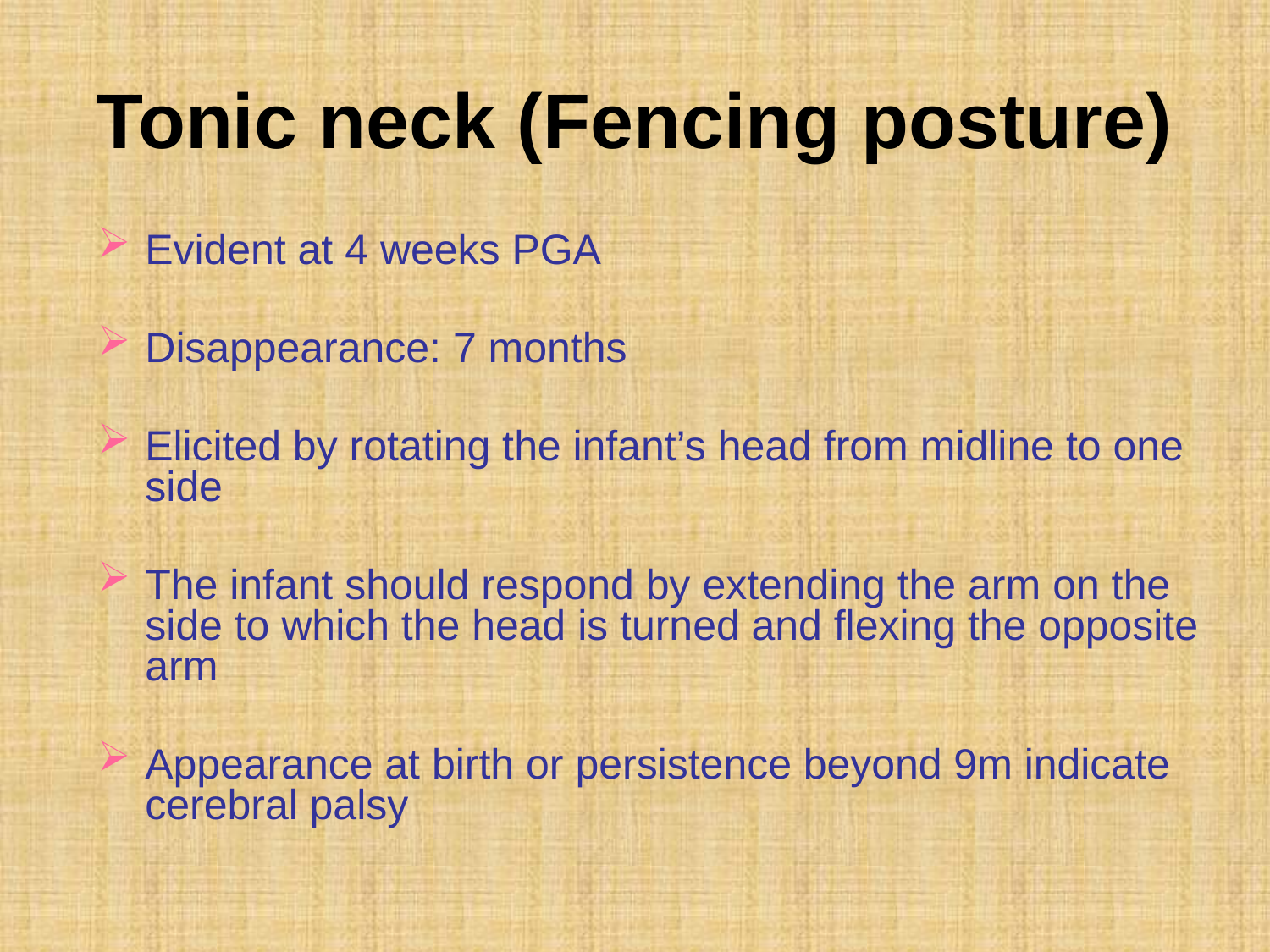

# Tonic neck (Fencing posture)
Evident at 4 weeks PGA

Disappearance: 7 months

Elicited by rotating the infant’s head from midline to one side

The infant should respond by extending the arm on the side to which the head is turned and flexing the opposite arm

Appearance at birth or persistence beyond 9m indicate cerebral palsy